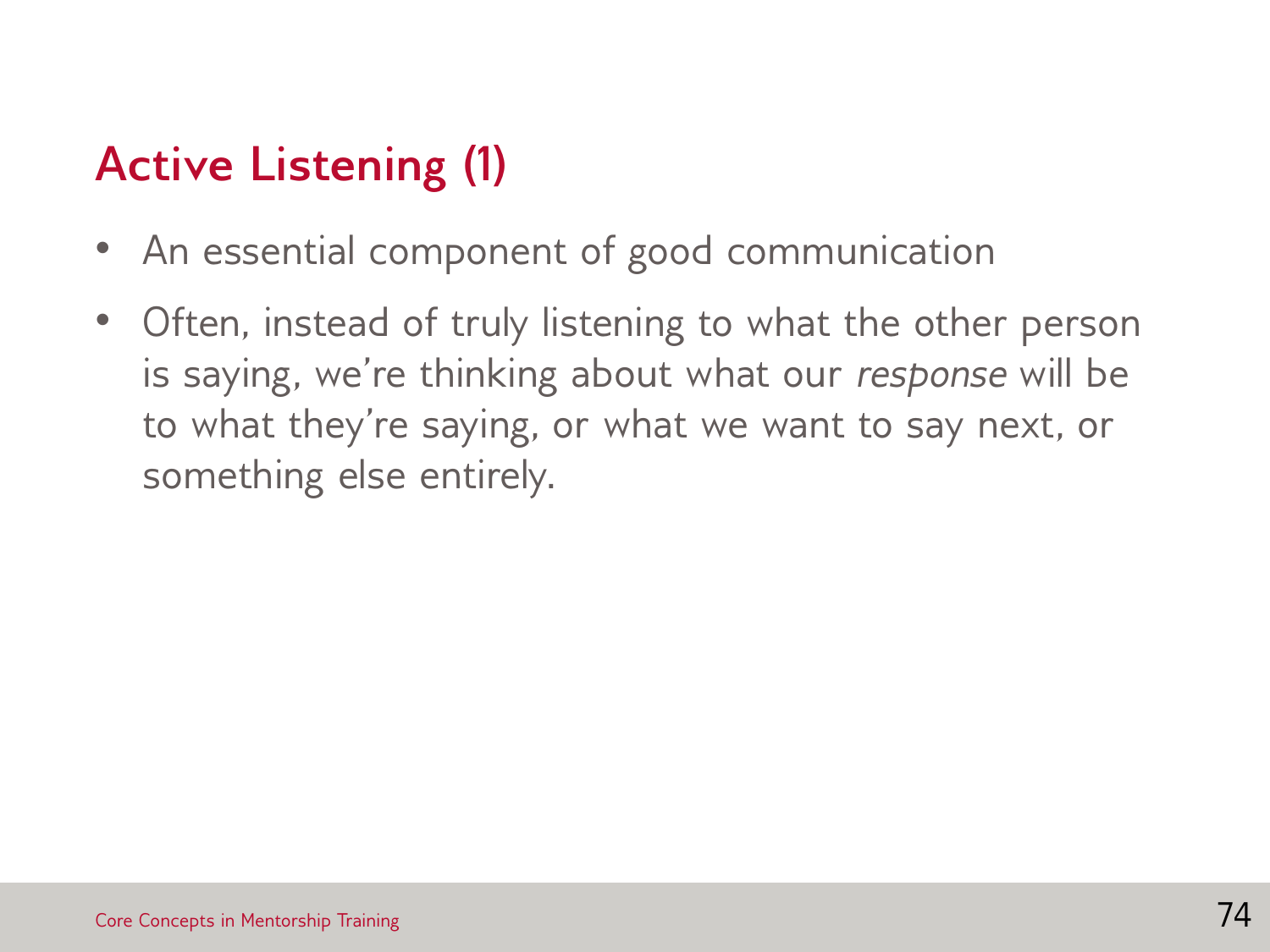

# Active Listening (1)
An essential component of good communication
Often, instead of truly listening to what the other person is saying, we’re thinking about what our response will be to what they’re saying, or what we want to say next, or something else entirely.
74